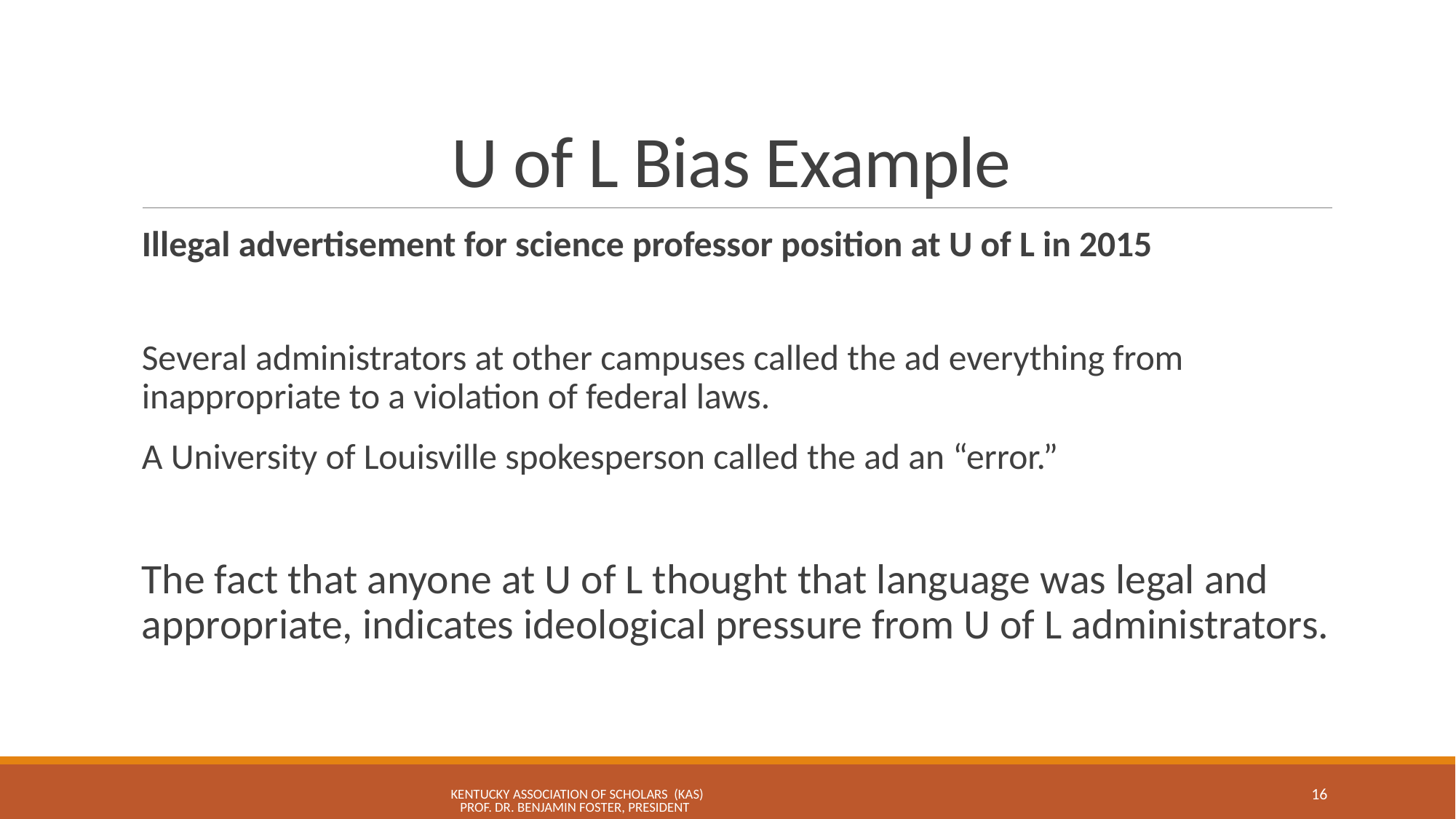

# U of L Bias Example
Illegal advertisement for science professor position at U of L in 2015

Several administrators at other campuses called the ad everything from inappropriate to a violation of federal laws.
A University of Louisville spokesperson called the ad an “error.”

The fact that anyone at U of L thought that language was legal and appropriate, indicates ideological pressure from U of L administrators.
KENTUCKY ASSOCIATION OF SCHOLARS  (KAS)                                                                                                    Prof. Dr. Benjamin Foster, President
16